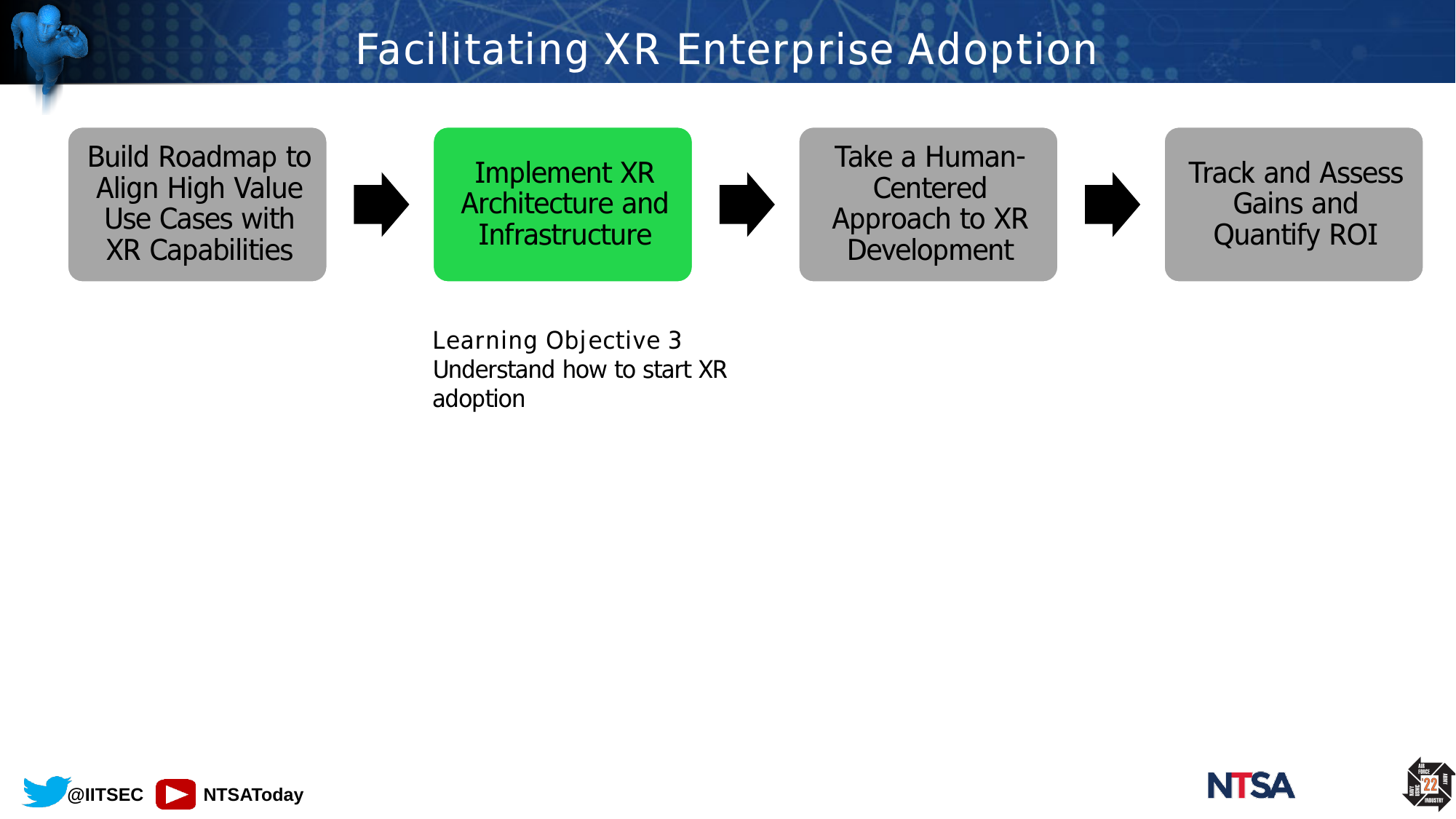

# Facilitating XR Enterprise Adoption
Build Roadmap to Align High Value Use Cases with XR Capabilities

Implement XR Architecture and Infrastructure

Take a Human-Centered Approach to XR Development

Track and Assess Gains and Quantify ROI
Learning Objective 3
Understand how to start XR adoption